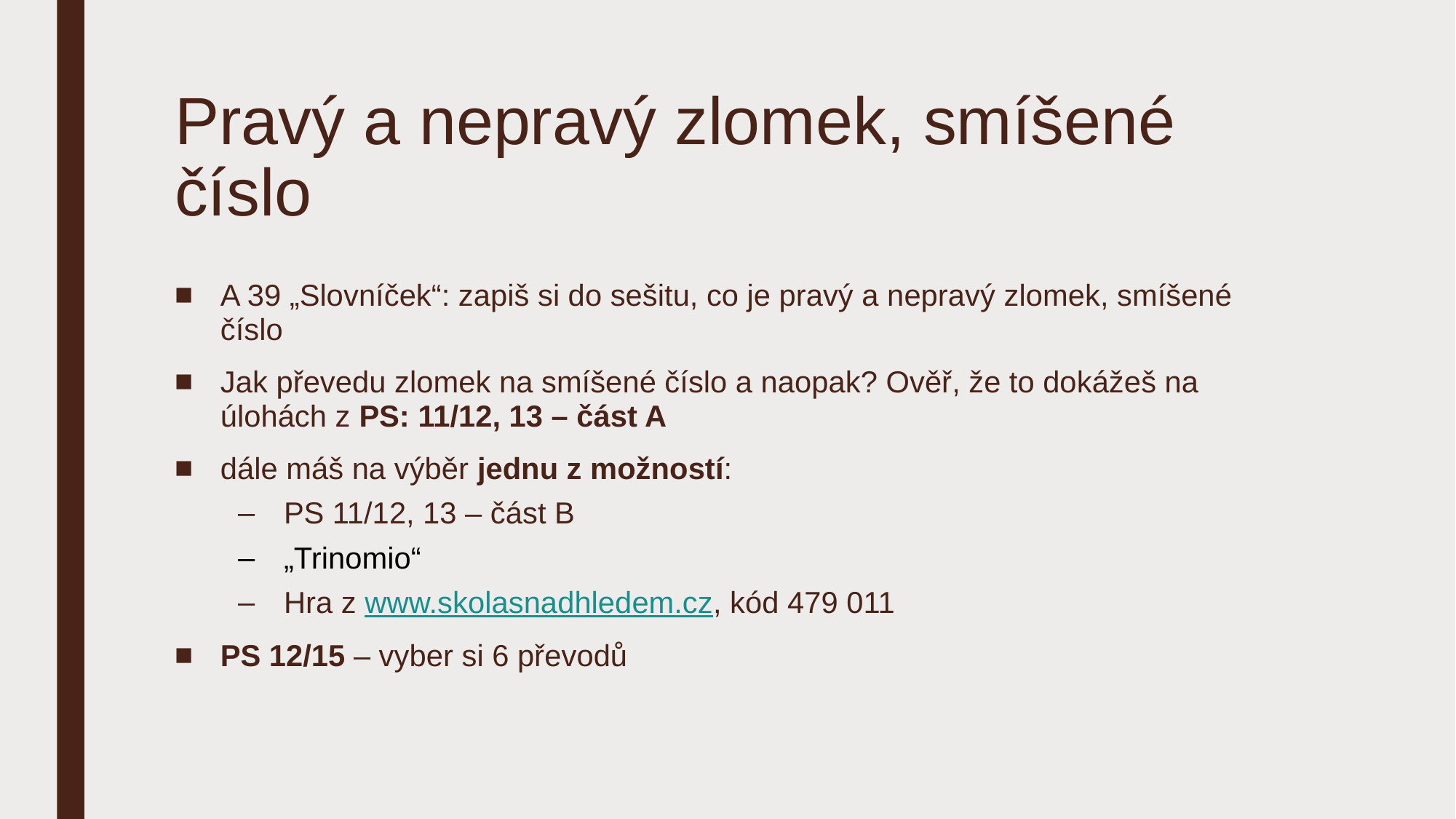

# Pravý a nepravý zlomek, smíšené číslo
A 39 „Slovníček“: zapiš si do sešitu, co je pravý a nepravý zlomek, smíšené číslo
Jak převedu zlomek na smíšené číslo a naopak? Ověř, že to dokážeš na úlohách z PS: 11/12, 13 – část A
dále máš na výběr jednu z možností:
PS 11/12, 13 – část B
„Trinomio“
Hra z www.skolasnadhledem.cz, kód 479 011
PS 12/15 – vyber si 6 převodů